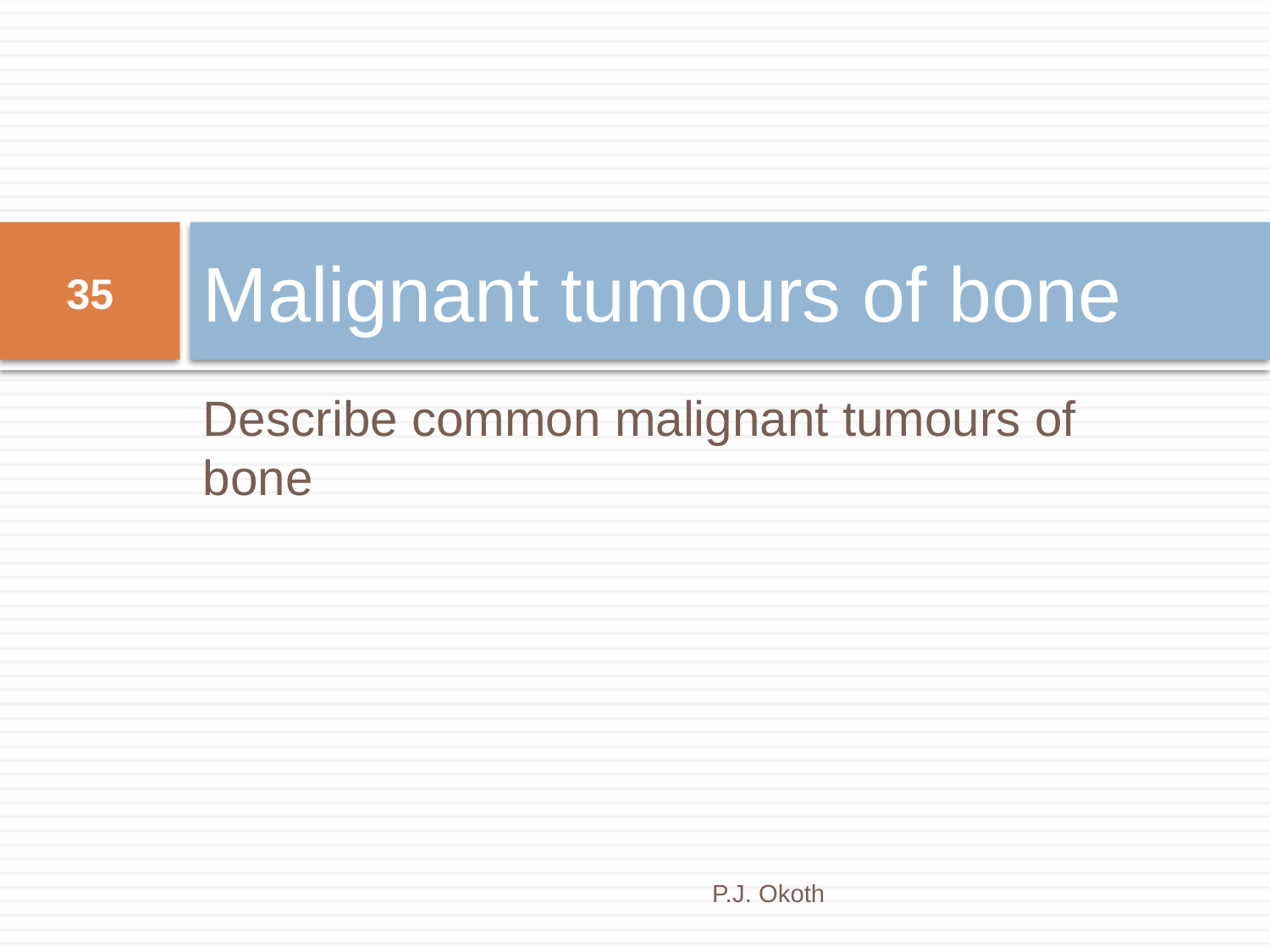

# Malignant tumours of bone
35
Describe common malignant tumours of bone
P.J. Okoth